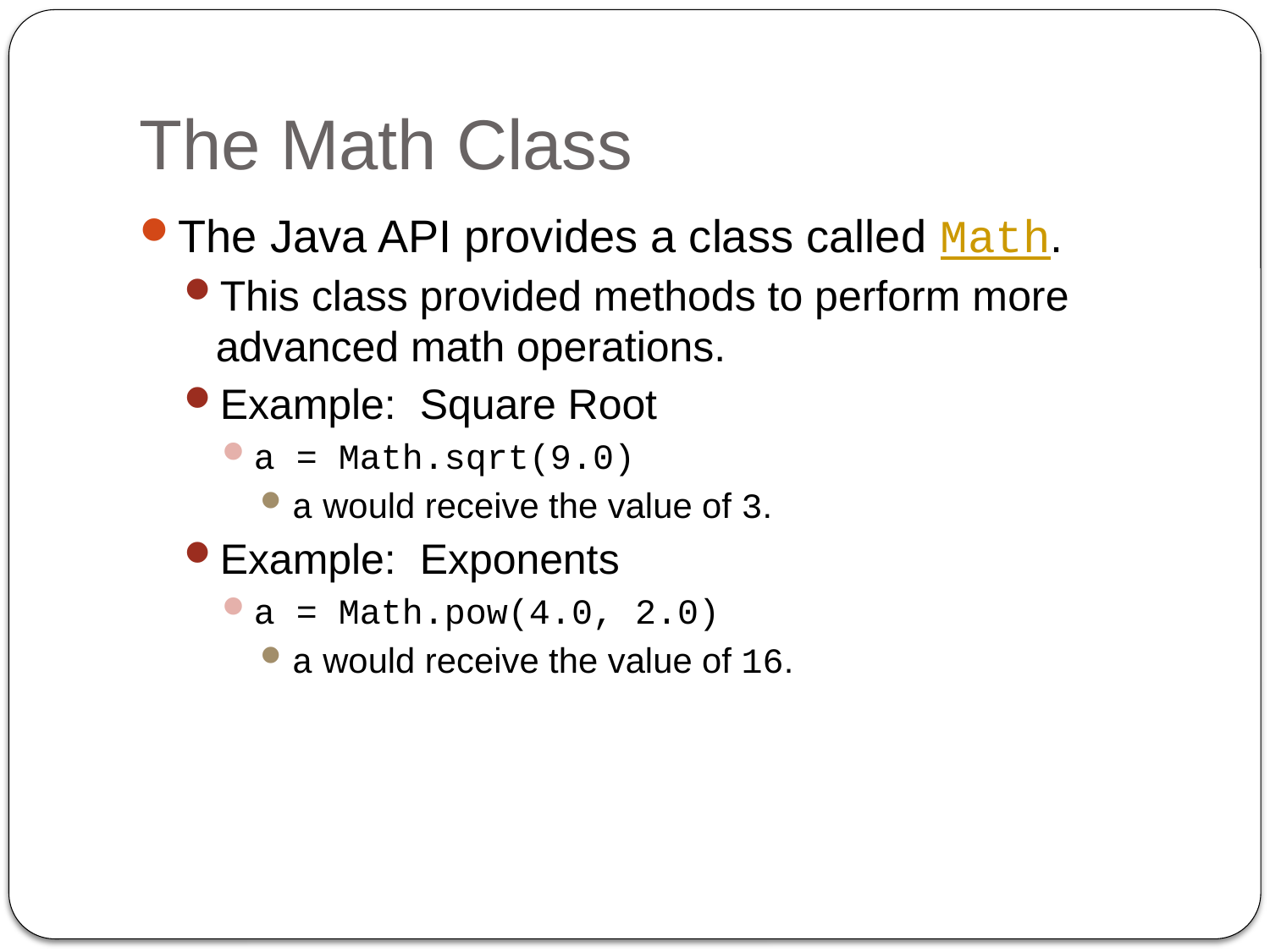

# The Math Class
The Java API provides a class called Math.
This class provided methods to perform more advanced math operations.
Example:  Square Root
a = Math.sqrt(9.0)
a would receive the value of 3.
Example:  Exponents
a = Math.pow(4.0, 2.0)
a would receive the value of 16.